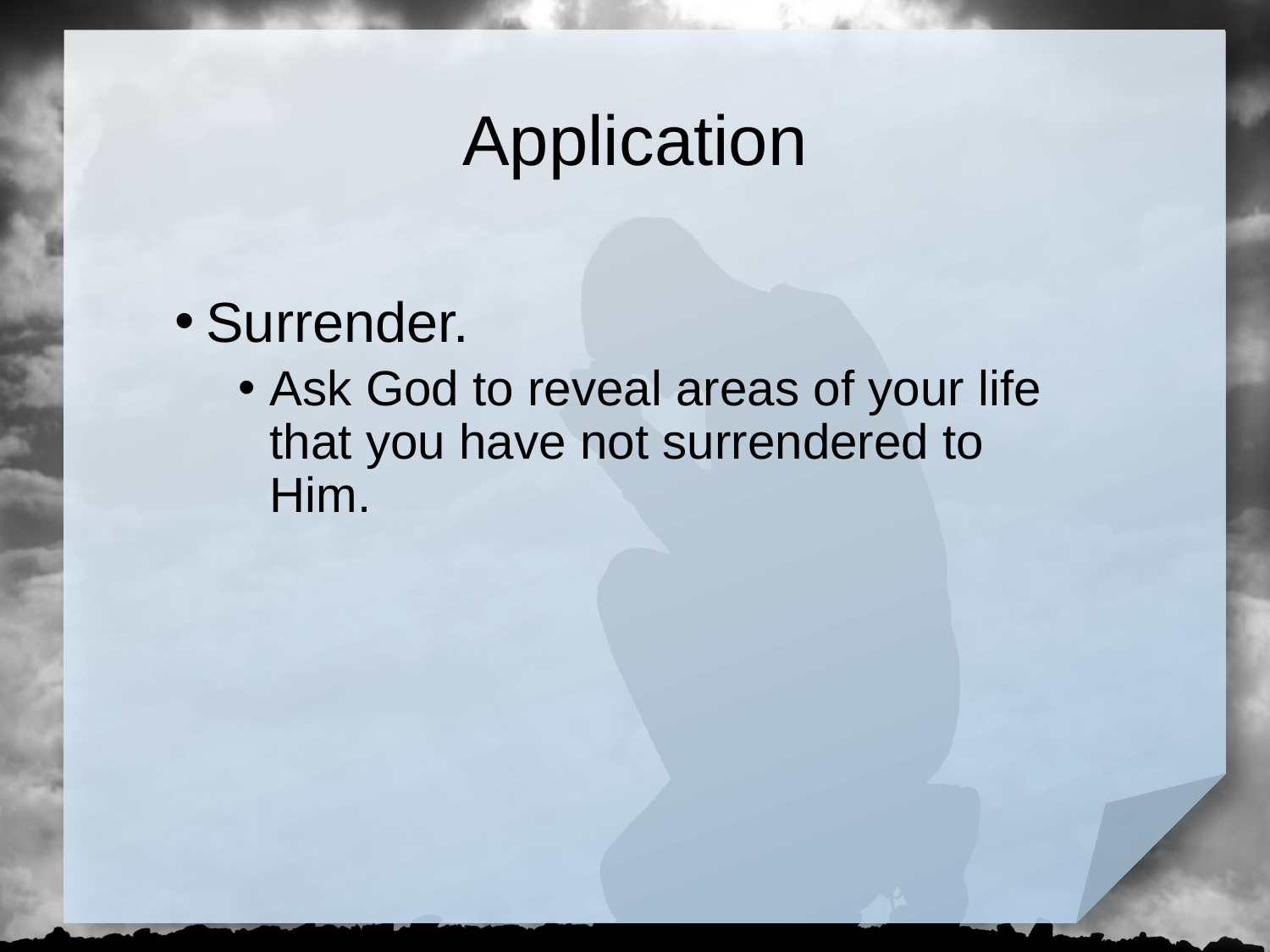

# Application
Surrender.
Ask God to reveal areas of your life that you have not surrendered to Him.